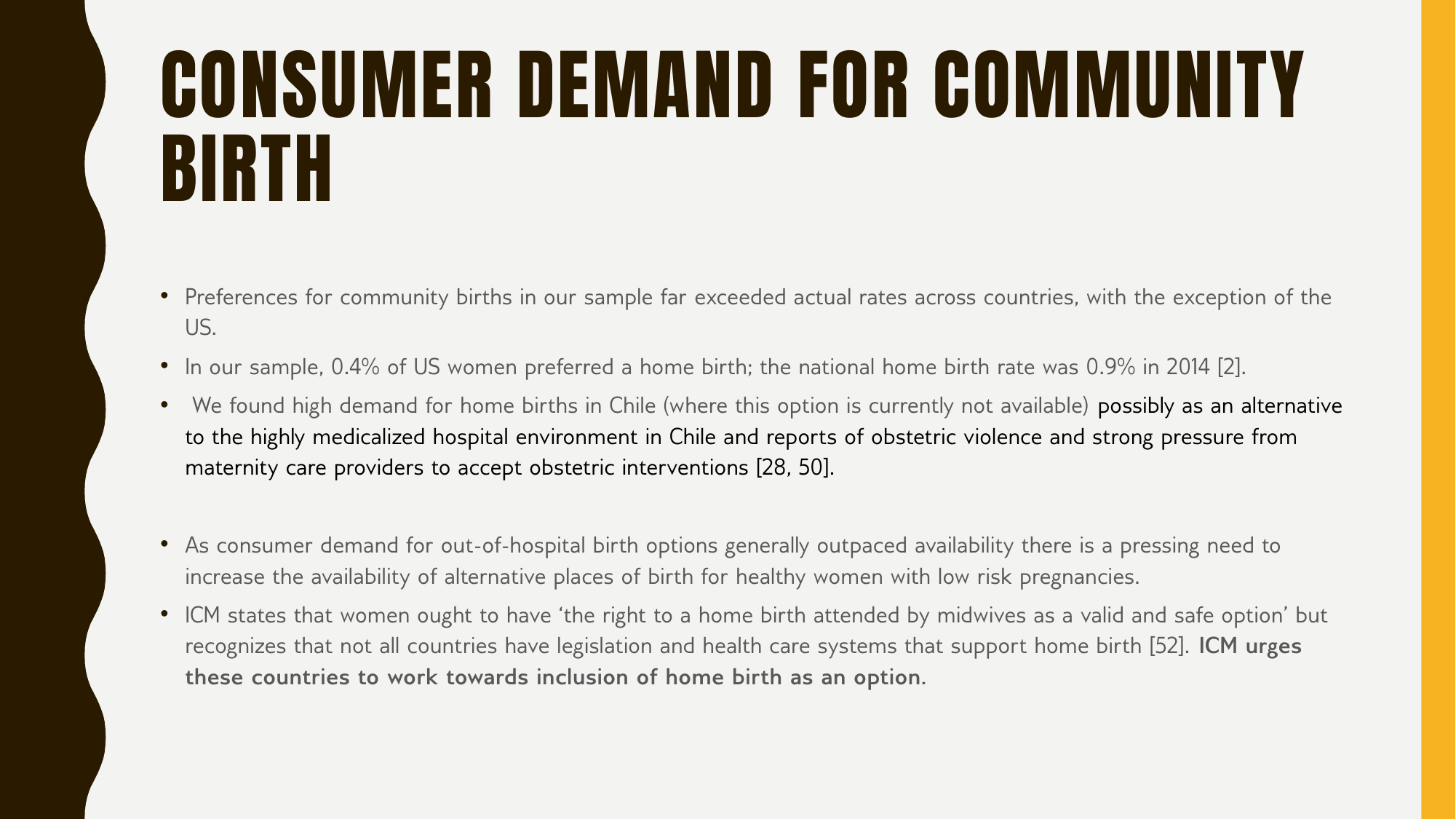

# Consumer demand for community birth
Preferences for community births in our sample far exceeded actual rates across countries, with the exception of the US.
In our sample, 0.4% of US women preferred a home birth; the national home birth rate was 0.9% in 2014 [2].
 We found high demand for home births in Chile (where this option is currently not available) possibly as an alternative to the highly medicalized hospital environment in Chile and reports of obstetric violence and strong pressure from maternity care providers to accept obstetric interventions [28, 50].

As consumer demand for out-of-hospital birth options generally outpaced availability there is a pressing need to increase the availability of alternative places of birth for healthy women with low risk pregnancies.
ICM states that women ought to have ‘the right to a home birth attended by midwives as a valid and safe option’ but recognizes that not all countries have legislation and health care systems that support home birth [52]. ICM urges these countries to work towards inclusion of home birth as an option.